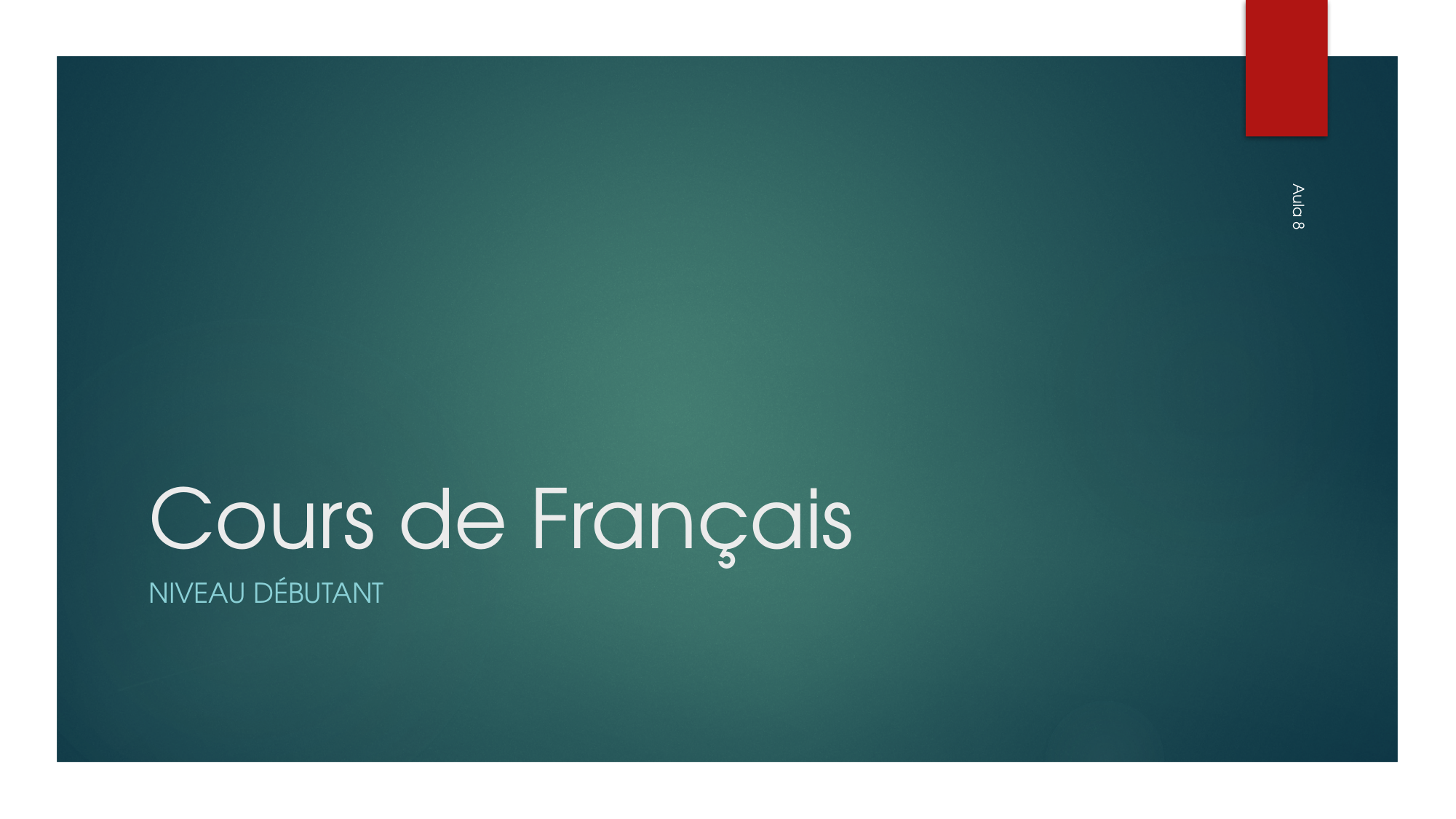

# Cours de Français
Aula 8
Niveau débutant